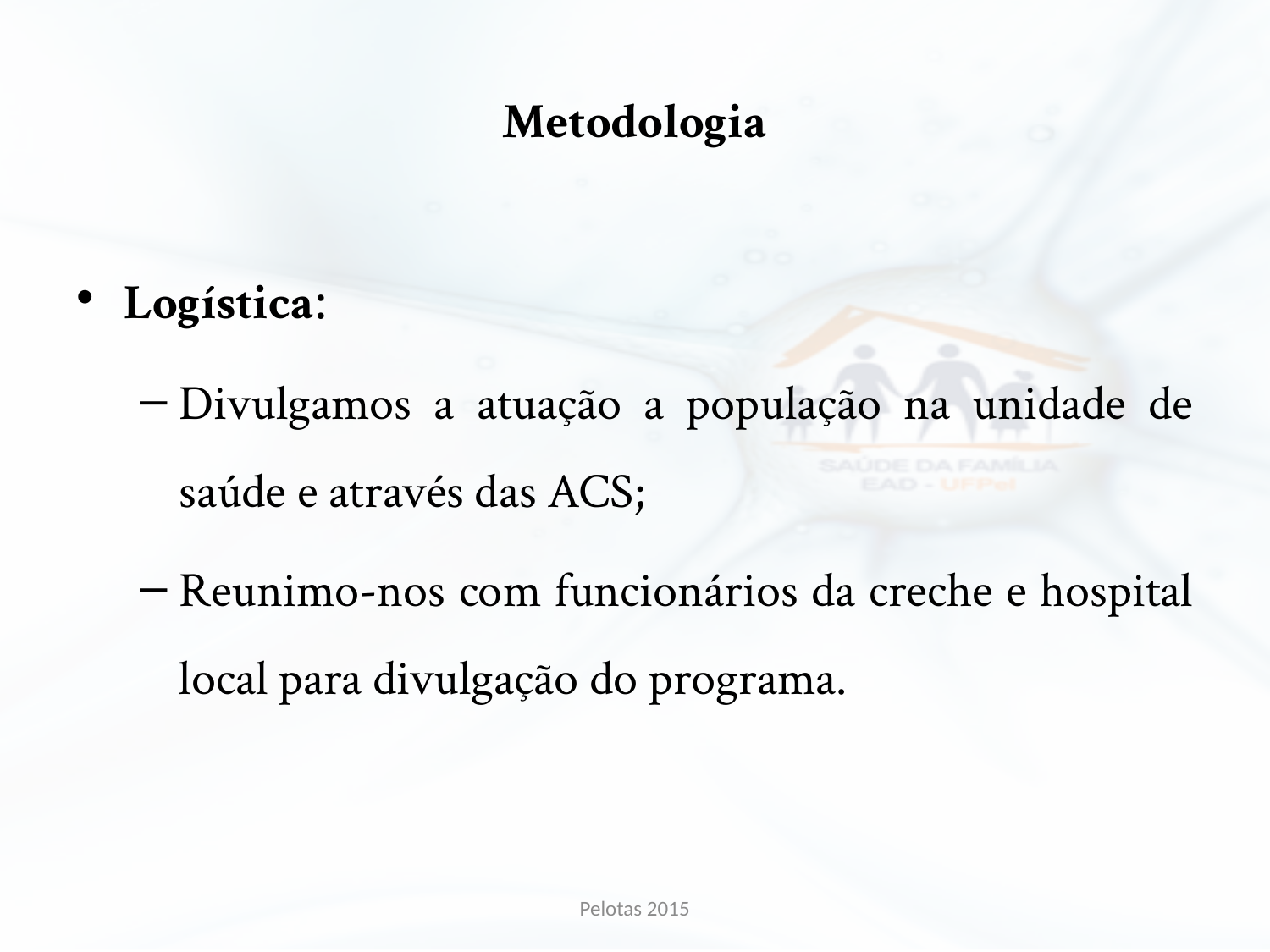

# Metodologia
Logística:
Divulgamos a atuação a população na unidade de saúde e através das ACS;
Reunimo-nos com funcionários da creche e hospital local para divulgação do programa.
Pelotas 2015